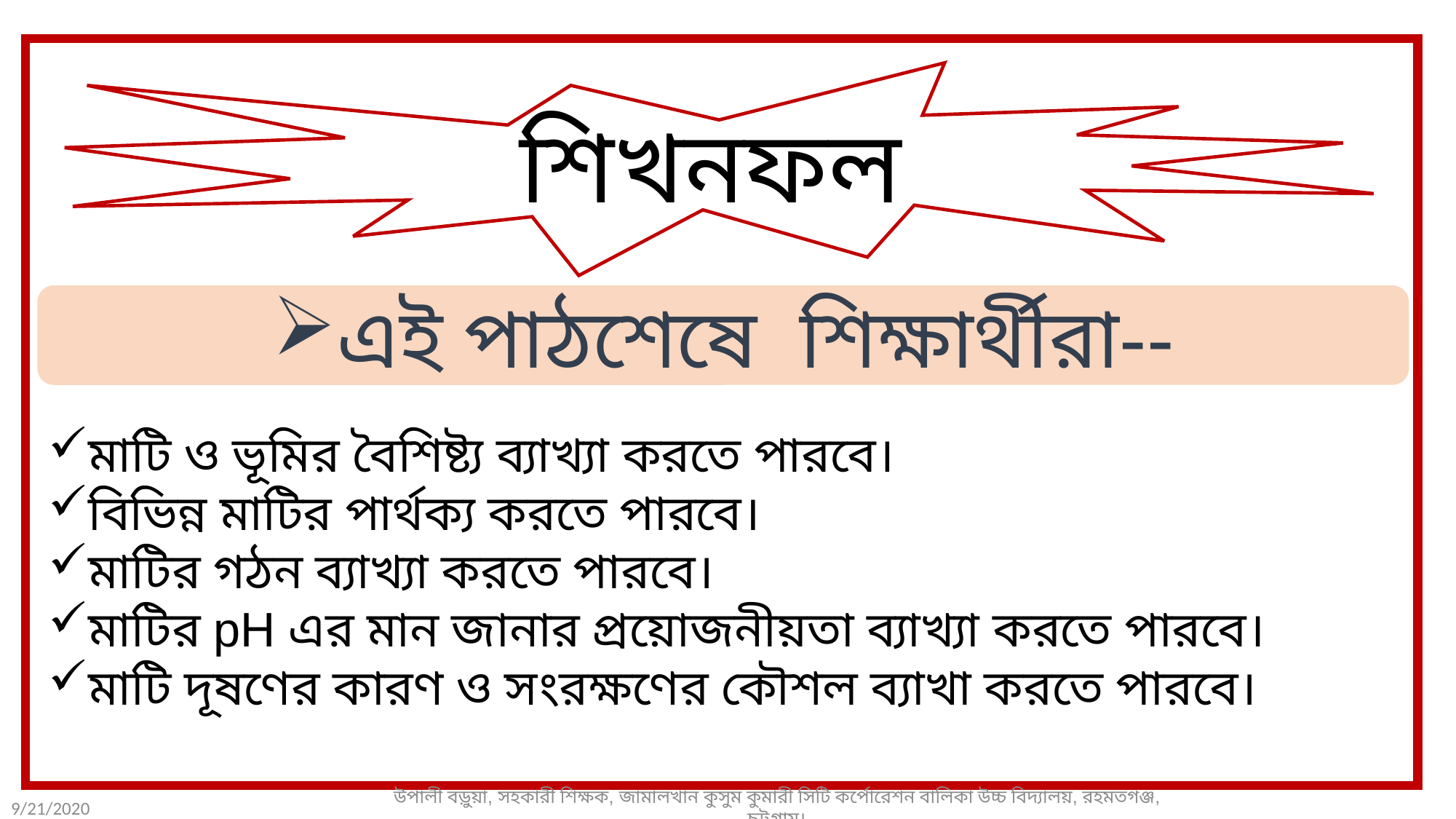

শিখনফল
এই পাঠশেষে  শিক্ষার্থীরা--
মাটি ও ভূমির বৈশিষ্ট্য ব্যাখ্যা করতে পারবে।
বিভিন্ন মাটির পার্থক্য করতে পারবে।
মাটির গঠন ব্যাখ্যা করতে পারবে।
মাটির pH এর মান জানার প্রয়োজনীয়তা ব্যাখ্যা করতে পারবে।
মাটি দূষণের কারণ ও সংরক্ষণের কৌশল ব্যাখা করতে পারবে।

উপালী বড়ুয়া, সহকারী শিক্ষক, জামালখান কুসুম কুমারী সিটি কর্পোরেশন বালিকা উচ্চ বিদ্যালয়, রহমতগঞ্জ, চট্টগ্রাম।
9/21/2020